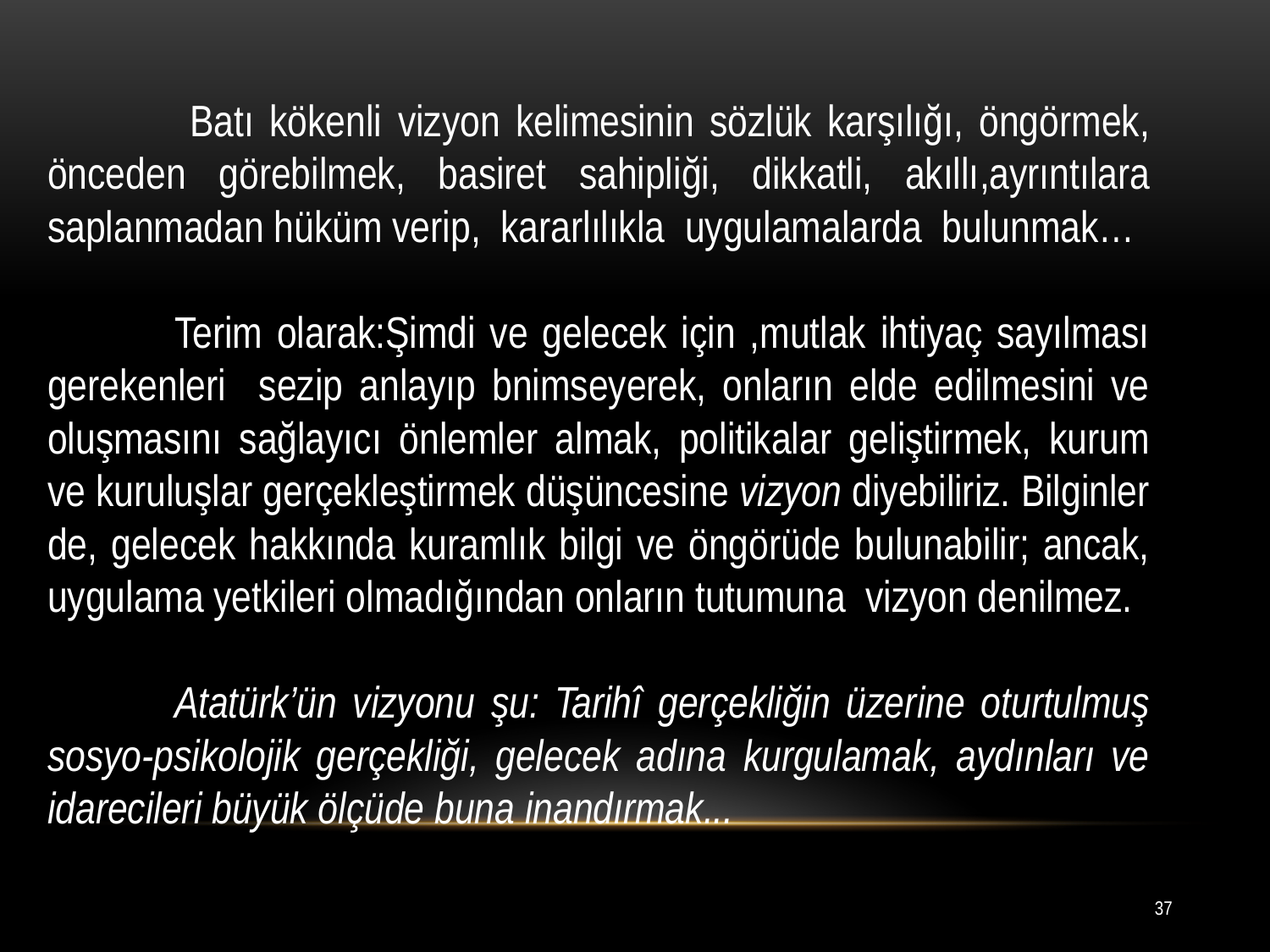

Batı kökenli vizyon kelimesinin sözlük karşılığı, öngörmek, önceden görebilmek, basiret sahipliği, dikkatli, akıllı,ayrıntılara saplanmadan hüküm verip,  kararlılıkla  uygulamalarda  bulunmak…

	Terim olarak:Şimdi ve gelecek için ,mutlak ihtiyaç sayılması gerekenleri  sezip anlayıp bnimseyerek, onların elde edilmesini ve oluşmasını sağlayıcı önlemler almak, politikalar geliştirmek, kurum ve kuruluşlar gerçekleştirmek düşüncesine vizyon diyebiliriz. Bilginler de, gelecek hakkında kuramlık bilgi ve öngörüde bulunabilir; ancak, uygulama yetkileri olmadığından onların tutumuna  vizyon denilmez.

	Atatürk’ün vizyonu şu: Tarihî gerçekliğin üzerine oturtulmuş sosyo-psikolojik gerçekliği, gelecek adına kurgulamak, aydınları ve idarecileri büyük ölçüde buna inandırmak...
37